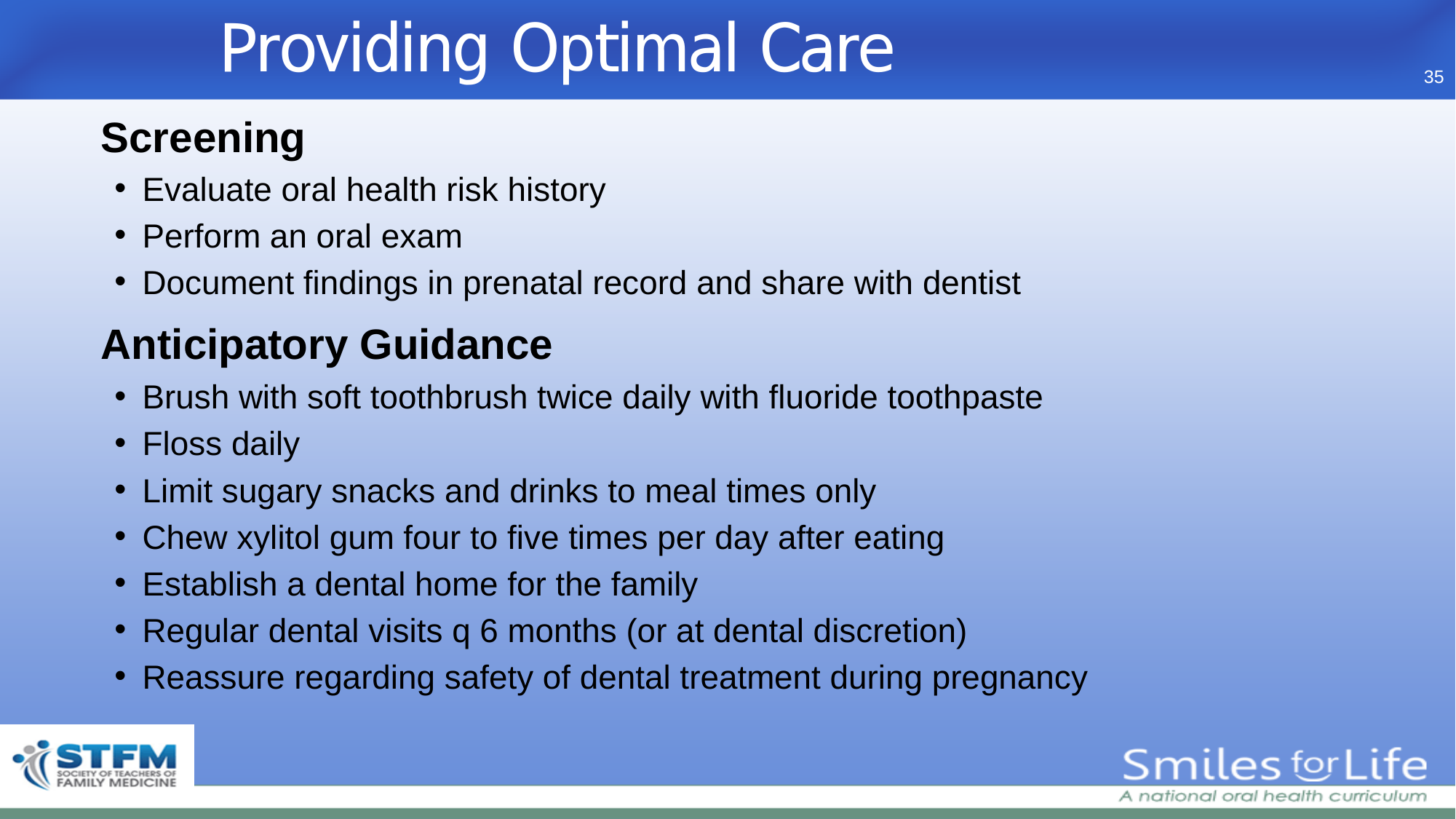

Providing Optimal Care
35
	Screening
Evaluate oral health risk history
Perform an oral exam
Document findings in prenatal record and share with dentist
	Anticipatory Guidance
Brush with soft toothbrush twice daily with fluoride toothpaste
Floss daily
Limit sugary snacks and drinks to meal times only
Chew xylitol gum four to five times per day after eating
Establish a dental home for the family
Regular dental visits q 6 months (or at dental discretion)
Reassure regarding safety of dental treatment during pregnancy